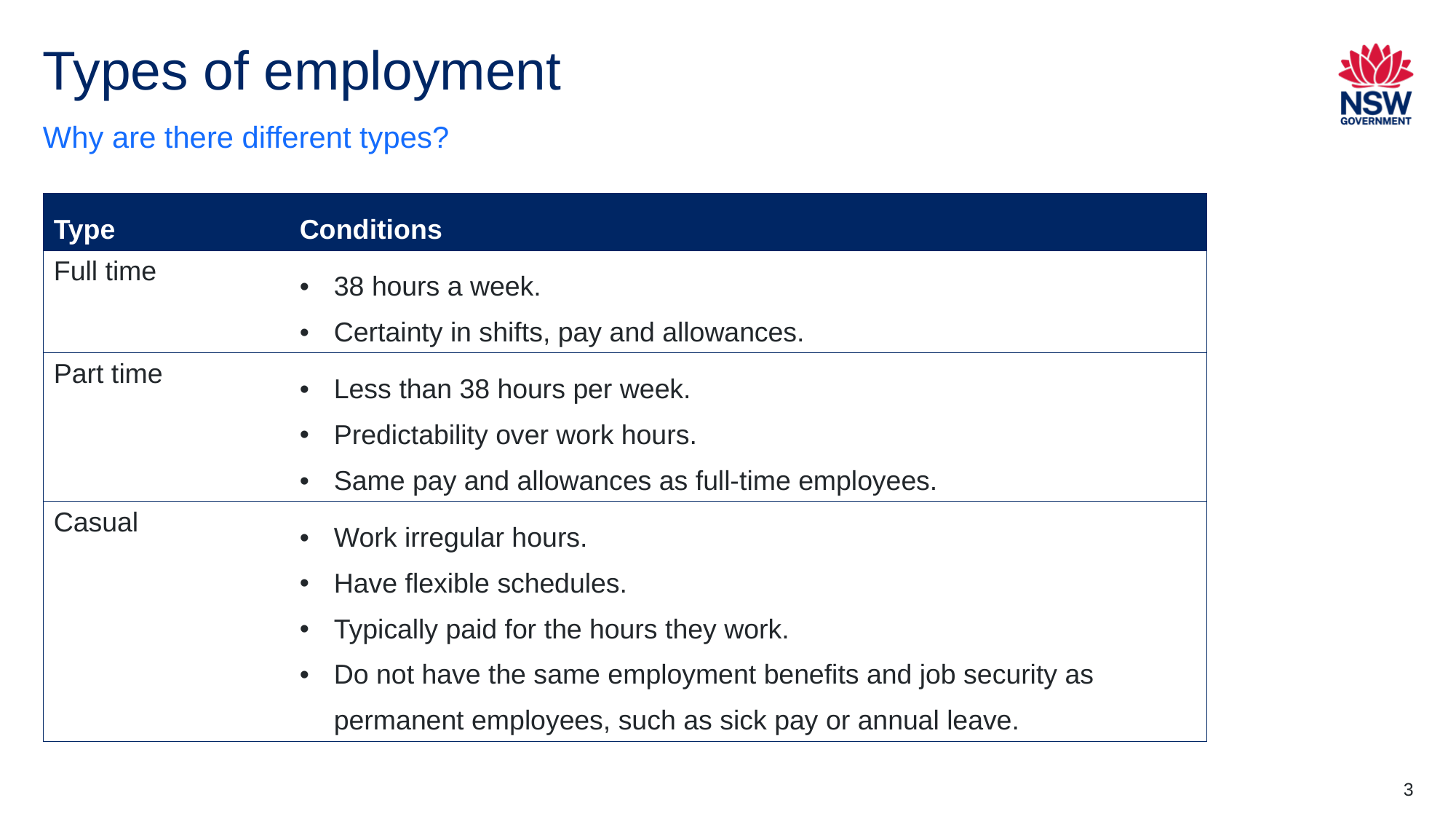

# Types of employment
Why are there different types?
| Type | Conditions |
| --- | --- |
| Full time | 38 hours a week. Certainty in shifts, pay and allowances. |
| Part time | Less than 38 hours per week. Predictability over work hours.   Same pay and allowances as full-time employees. |
| Casual | Work irregular hours. Have flexible schedules. Typically paid for the hours they work. Do not have the same employment benefits and job security as permanent employees, such as sick pay or annual leave. |
3